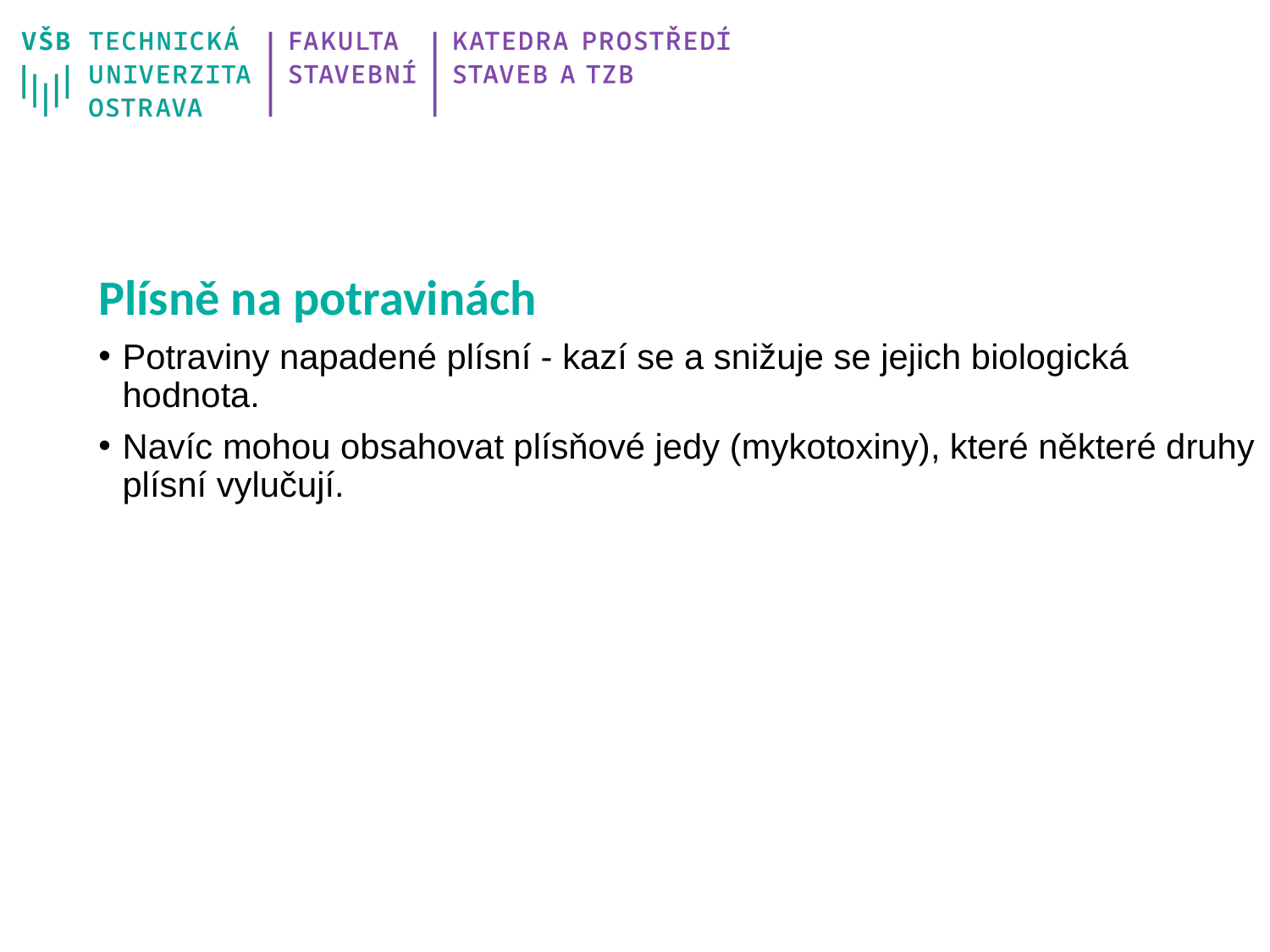

Plísně na potravinách
Potraviny napadené plísní - kazí se a snižuje se jejich biologická hodnota.
Navíc mohou obsahovat plísňové jedy (mykotoxiny), které některé druhy plísní vylučují.